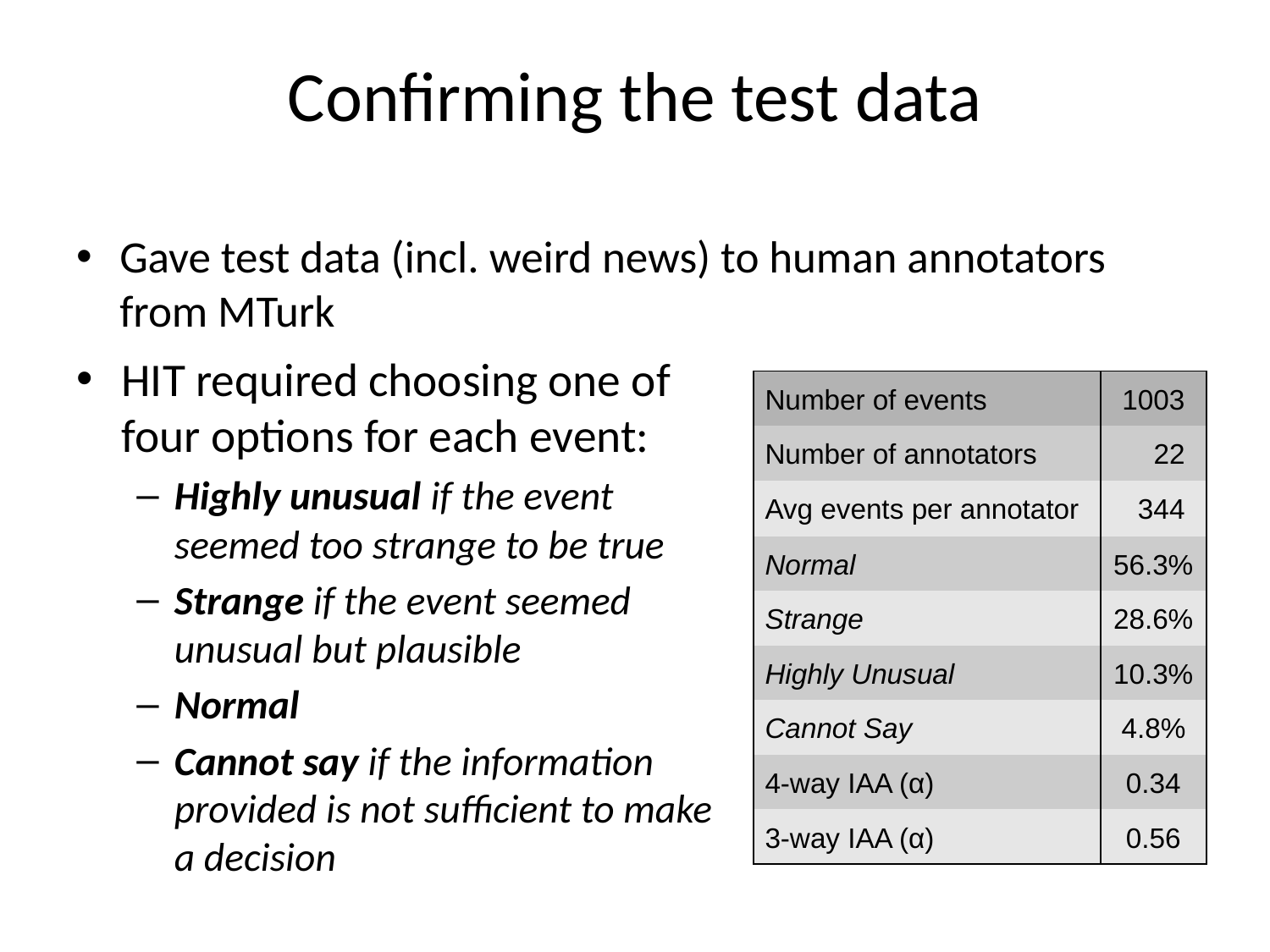

# Confirming the test data
Gave test data (incl. weird news) to human annotators from MTurk
HIT required choosing one of four options for each event:
Highly unusual if the event seemed too strange to be true
Strange if the event seemed unusual but plausible
Normal
Cannot say if the information provided is not sufficient to make a decision
| Number of events | 1003 |
| --- | --- |
| Number of annotators | 22 |
| Avg events per annotator | 344 |
| Normal | 56.3% |
| Strange | 28.6% |
| Highly Unusual | 10.3% |
| Cannot Say | 4.8% |
| 4-way IAA (α) | 0.34 |
| 3-way IAA (α) | 0.56 |